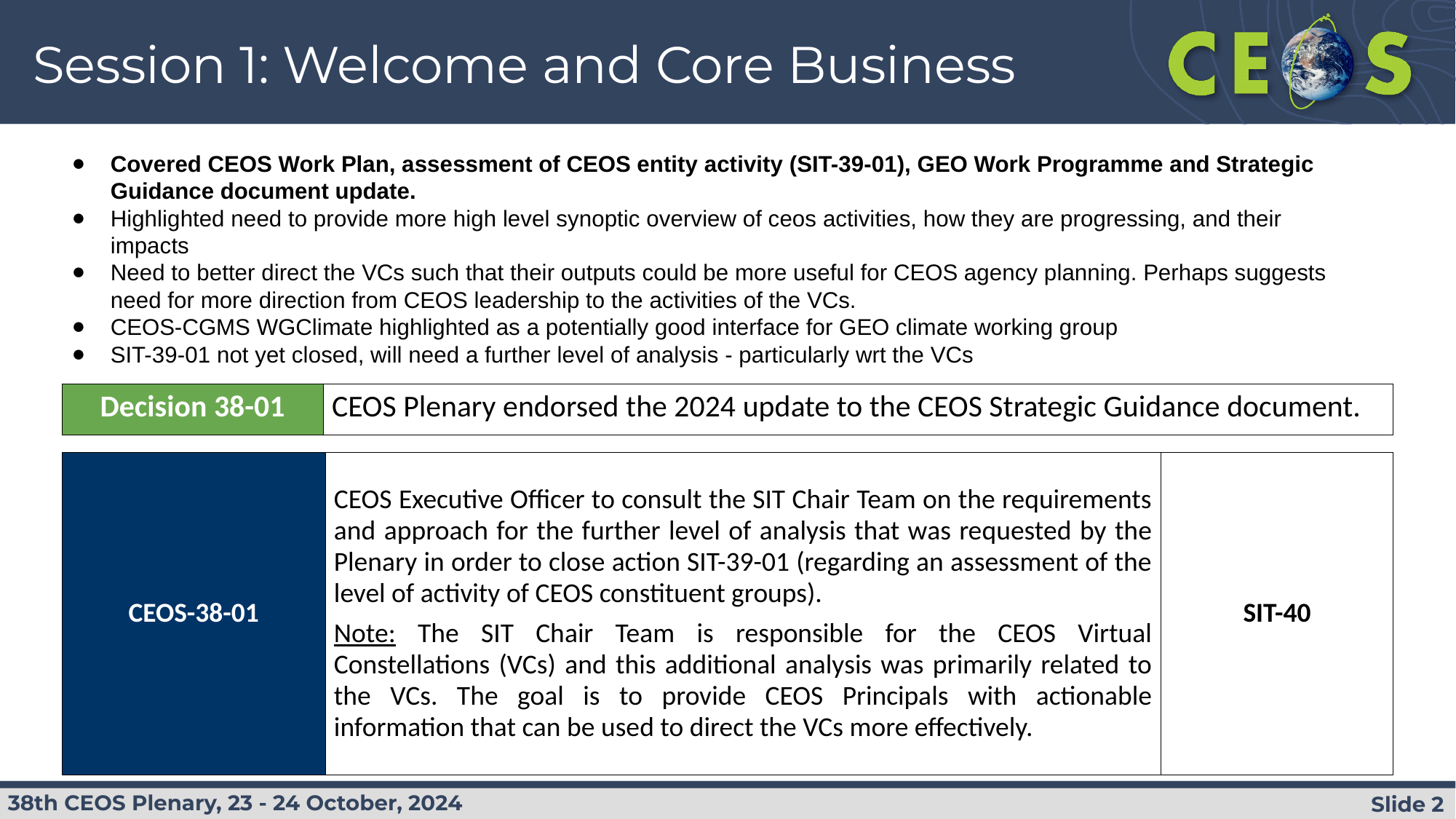

Session 1: Welcome and Core Business
Covered CEOS Work Plan, assessment of CEOS entity activity (SIT-39-01), GEO Work Programme and Strategic Guidance document update.
Highlighted need to provide more high level synoptic overview of ceos activities, how they are progressing, and their impacts
Need to better direct the VCs such that their outputs could be more useful for CEOS agency planning. Perhaps suggests need for more direction from CEOS leadership to the activities of the VCs.
CEOS-CGMS WGClimate highlighted as a potentially good interface for GEO climate working group
SIT-39-01 not yet closed, will need a further level of analysis - particularly wrt the VCs
| Decision 38-01 | CEOS Plenary endorsed the 2024 update to the CEOS Strategic Guidance document. |
| --- | --- |
| CEOS-38-01 | CEOS Executive Officer to consult the SIT Chair Team on the requirements and approach for the further level of analysis that was requested by the Plenary in order to close action SIT-39-01 (regarding an assessment of the level of activity of CEOS constituent groups). Note: The SIT Chair Team is responsible for the CEOS Virtual Constellations (VCs) and this additional analysis was primarily related to the VCs. The goal is to provide CEOS Principals with actionable information that can be used to direct the VCs more effectively. | SIT-40 |
| --- | --- | --- |